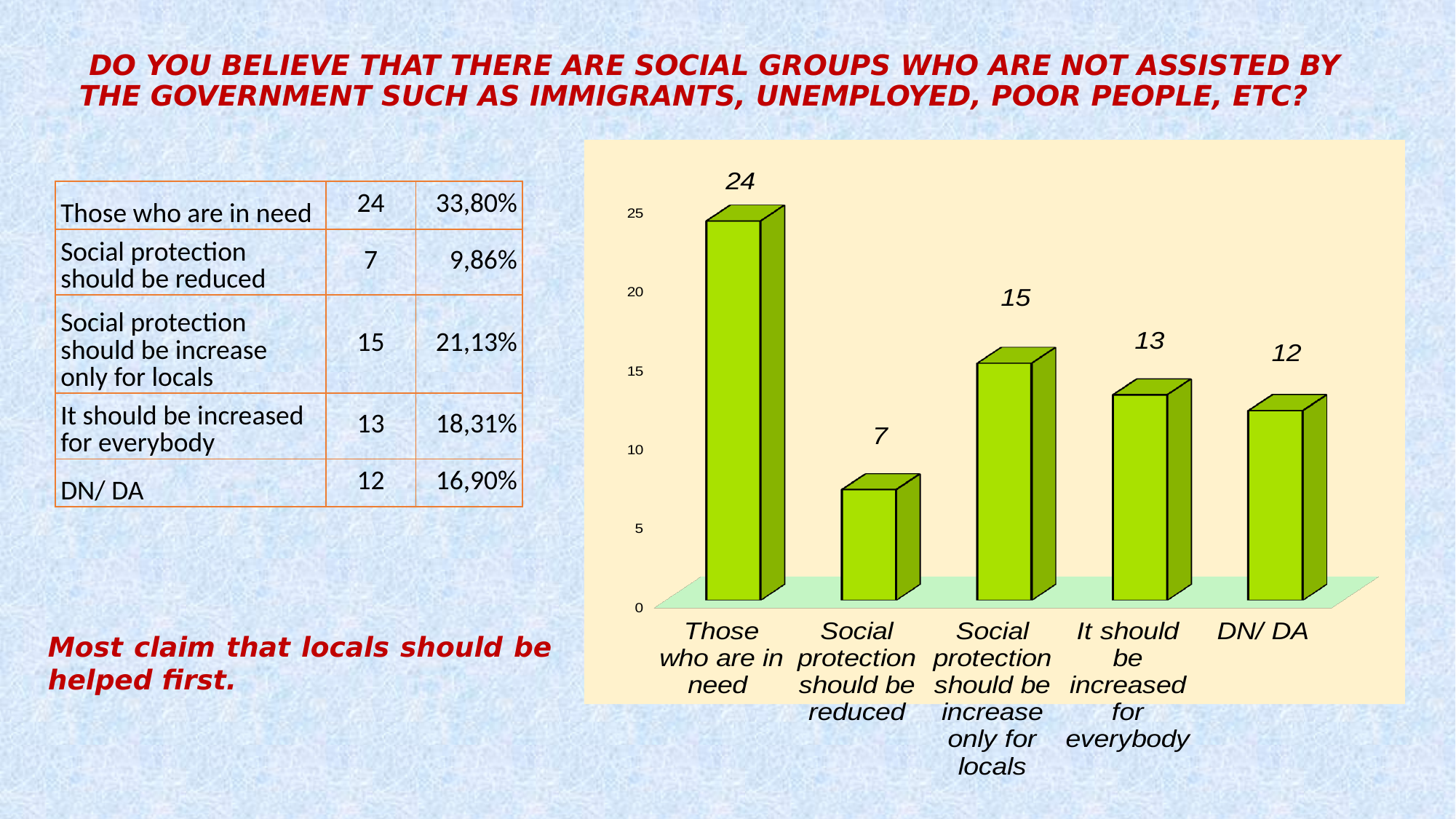

Do you believe that there are social groups who are not assisted by the government such as immigrants, unemployed, poor people, etc?

[unsupported chart]

| Those who are in need | 24 | 33,80% |
| --- | --- | --- |
| Social protection should be reduced | 7 | 9,86% |
| Social protection should be increase only for locals | 15 | 21,13% |
| It should be increased for everybody | 13 | 18,31% |
| DN/ DA | 12 | 16,90% |
Most claim that locals should be helped first.